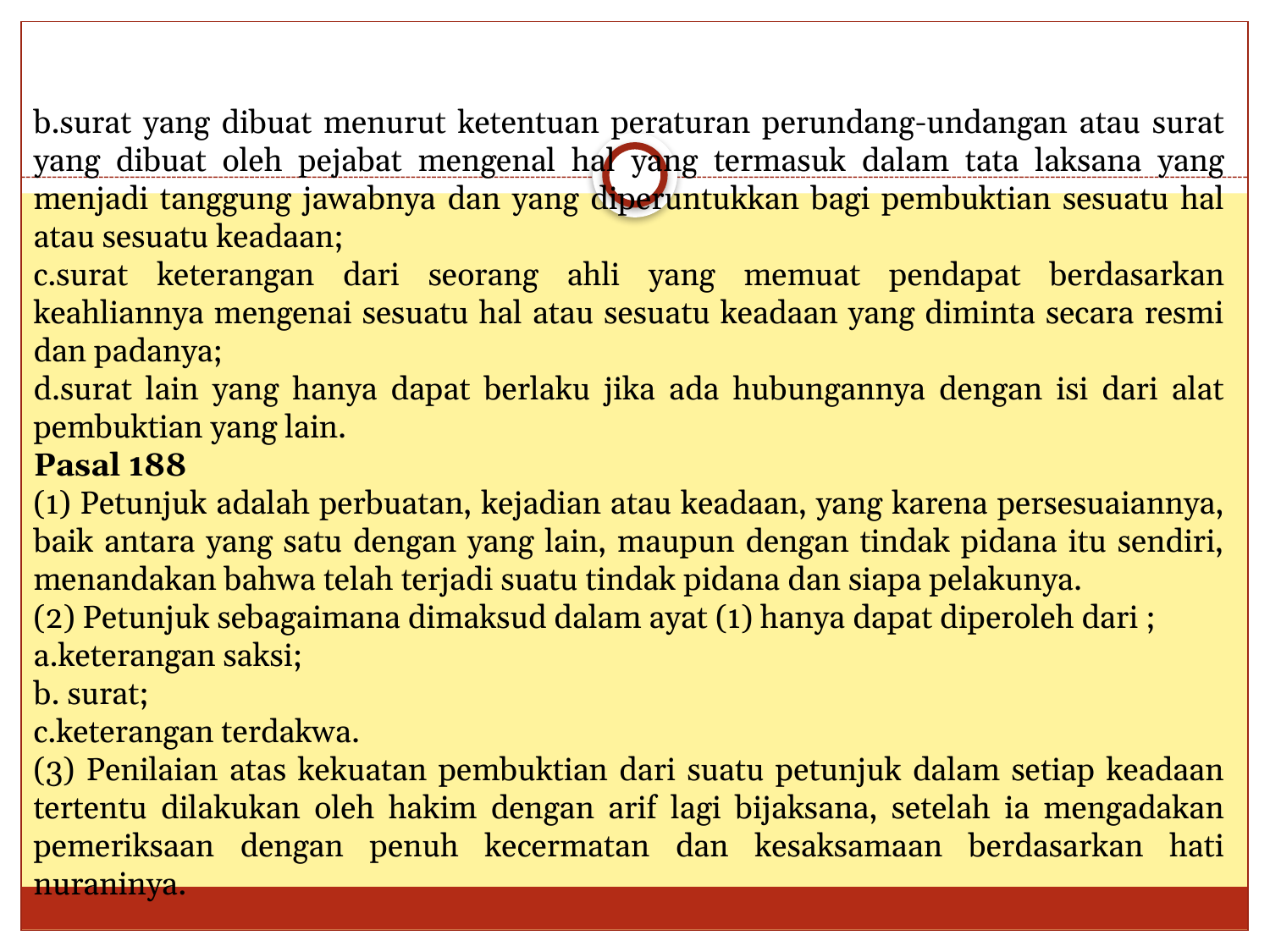

b.surat yang dibuat menurut ketentuan peraturan perundang-undangan atau surat yang dibuat oleh pejabat mengenal hal yang termasuk dalam tata laksana yang menjadi tanggung jawabnya dan yang diperuntukkan bagi pembuktian sesuatu hal atau sesuatu keadaan;
c.surat keterangan dari seorang ahli yang memuat pendapat berdasarkan keahliannya mengenai sesuatu hal atau sesuatu keadaan yang diminta secara resmi dan padanya;
d.surat lain yang hanya dapat berlaku jika ada hubungannya dengan isi dari alat pembuktian yang lain.
Pasal 188
(1) Petunjuk adalah perbuatan, kejadian atau keadaan, yang karena persesuaiannya, baik antara yang satu dengan yang lain, maupun dengan tindak pidana itu sendiri, menandakan bahwa telah terjadi suatu tindak pidana dan siapa pelakunya.
(2) Petunjuk sebagaimana dimaksud dalam ayat (1) hanya dapat diperoleh dari ;
a.keterangan saksi;
b. surat;
c.keterangan terdakwa.
(3) Penilaian atas kekuatan pembuktian dari suatu petunjuk dalam setiap keadaan tertentu dilakukan oleh hakim dengan arif lagi bijaksana, setelah ia mengadakan pemeriksaan dengan penuh kecermatan dan kesaksamaan berdasarkan hati nuraninya.